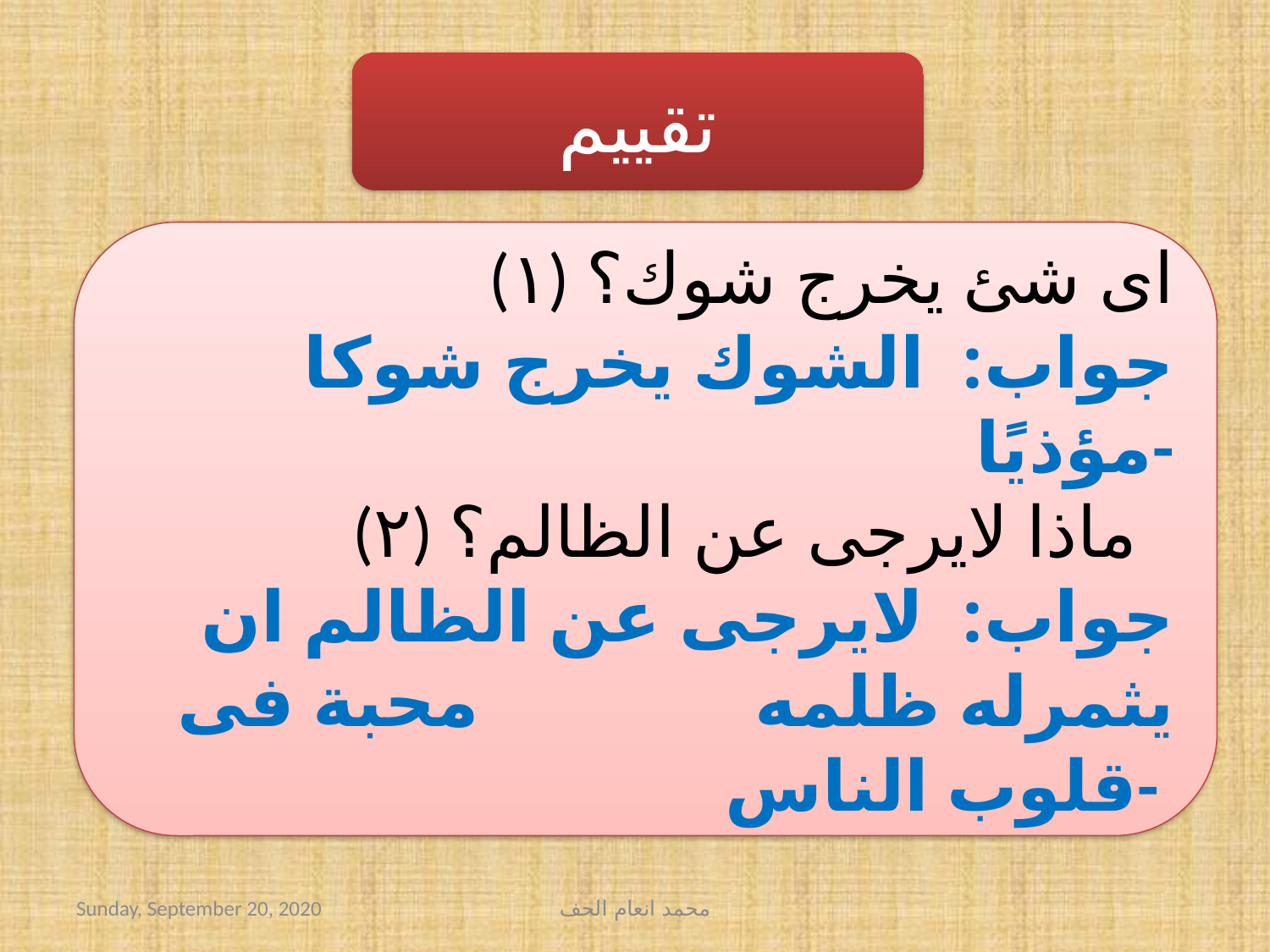

تقييم
(۱) اى شئ يخرج شوك؟
     جواب:  الشوك يخرج شوكا مؤذيًا-
(۲) ماذا لايرجى عن الظالم؟
    جواب:  لايرجى عن الظالم ان يثمرله ظلمه               محبة فى قلوب الناس-
Sunday, September 20, 2020
محمد انعام الحف